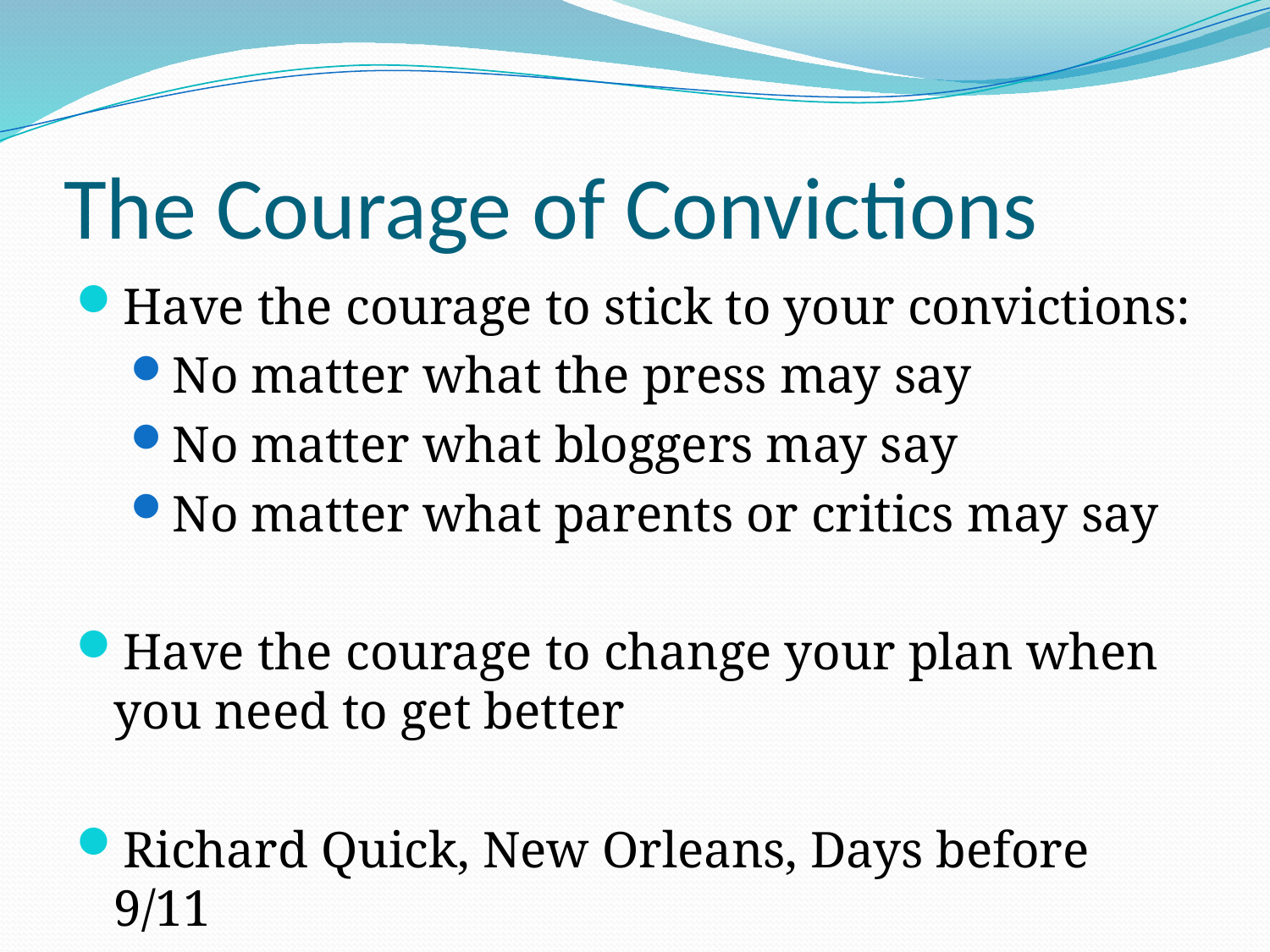

# The Courage of Convictions
Have the courage to stick to your convictions:
No matter what the press may say
No matter what bloggers may say
No matter what parents or critics may say

Have the courage to change your plan when you need to get better

Richard Quick, New Orleans, Days before 9/11